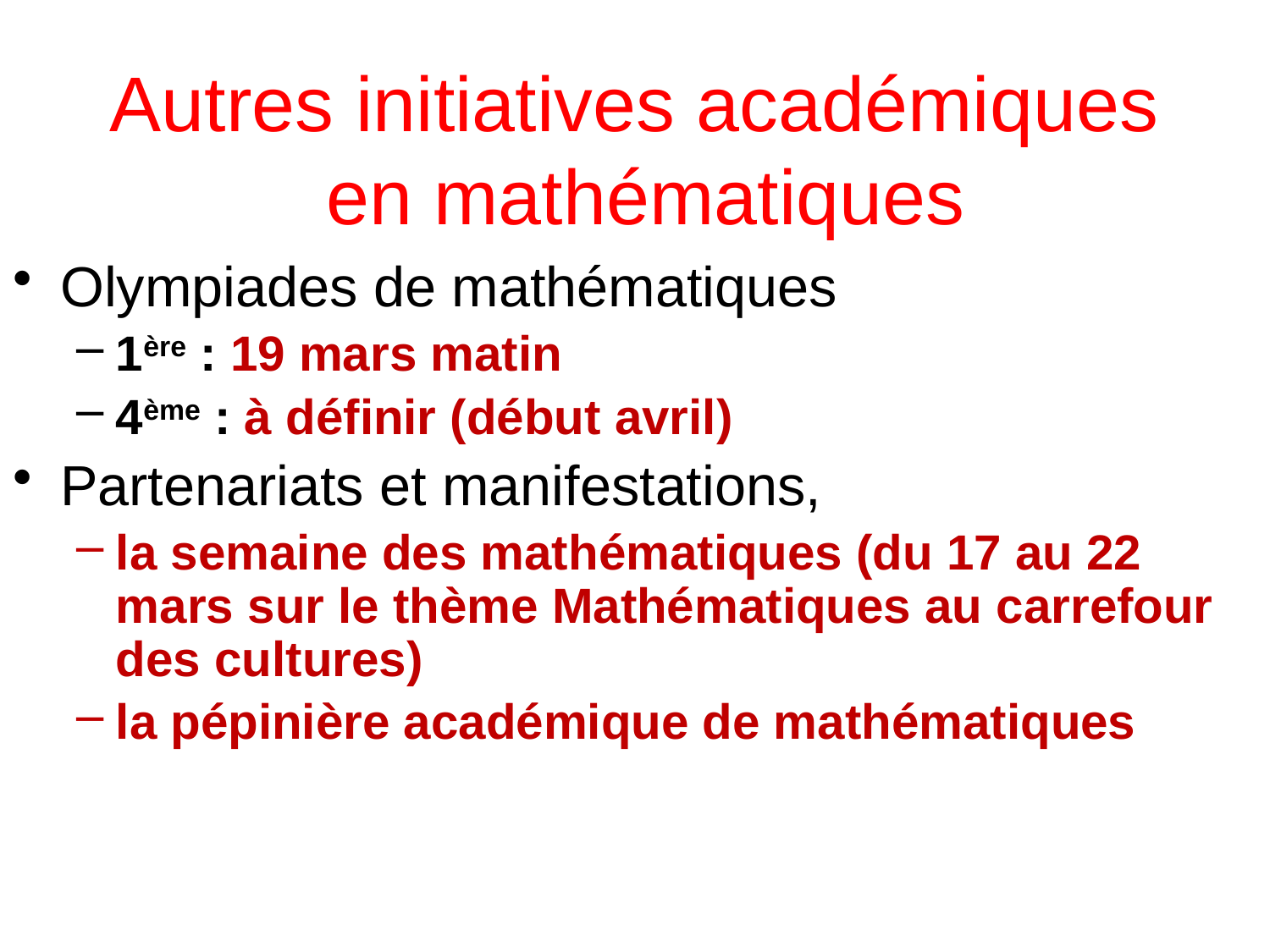

# Autres initiatives académiques en mathématiques
Olympiades de mathématiques
1ère : 19 mars matin
4ème : à définir (début avril)
Partenariats et manifestations,
la semaine des mathématiques (du 17 au 22 mars sur le thème Mathématiques au carrefour des cultures)
la pépinière académique de mathématiques